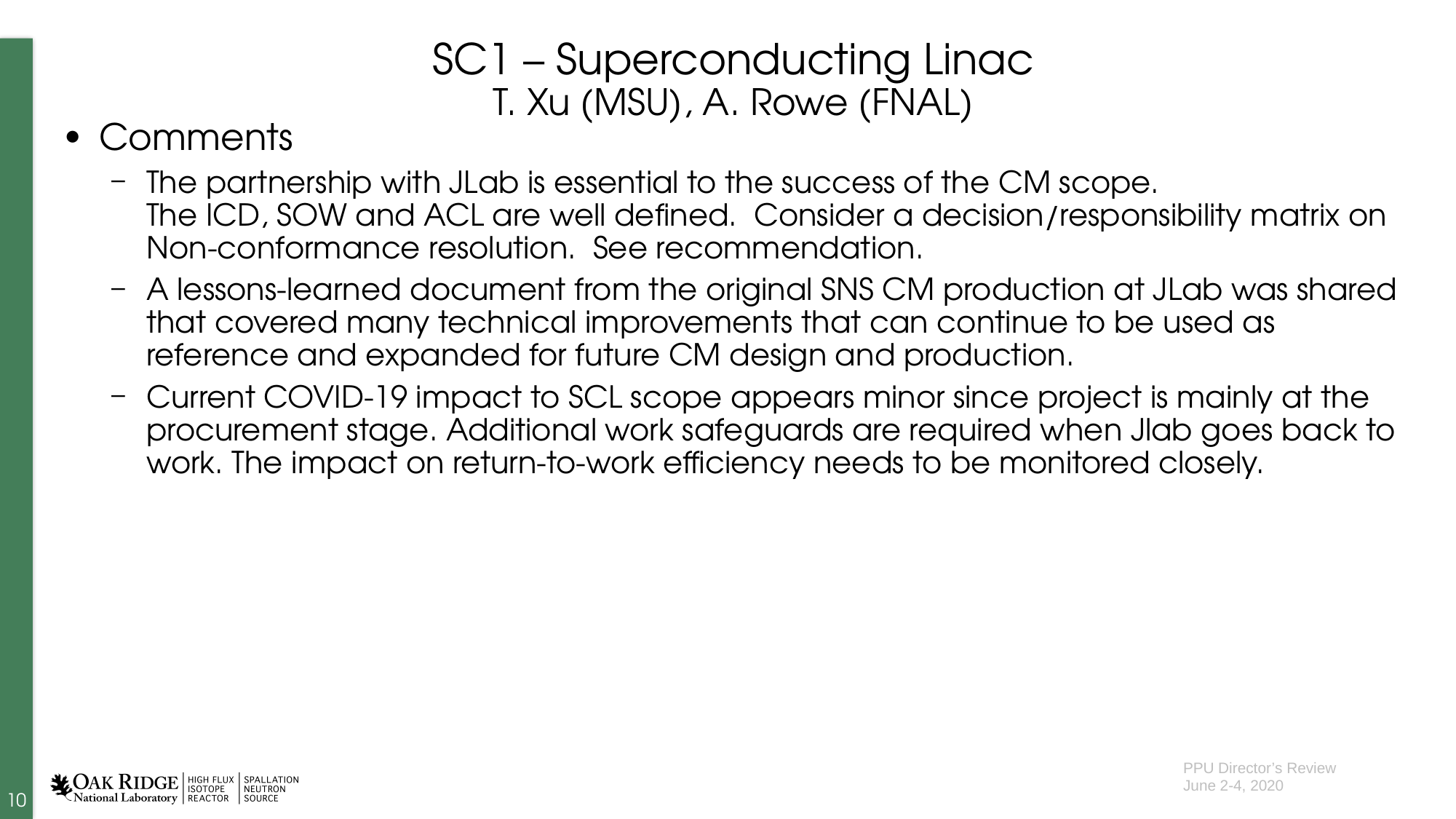

# SC1 – Superconducting Linac T. Xu (MSU), A. Rowe (FNAL)
Comments
The partnership with JLab is essential to the success of the CM scope. The ICD, SOW and ACL are well defined.  Consider a decision/responsibility matrix on Non-conformance resolution.  See recommendation.
A lessons-learned document from the original SNS CM production at JLab was shared that covered many technical improvements that can continue to be used as reference and expanded for future CM design and production.
Current COVID-19 impact to SCL scope appears minor since project is mainly at the procurement stage. Additional work safeguards are required when Jlab goes back to work. The impact on return-to-work efficiency needs to be monitored closely.